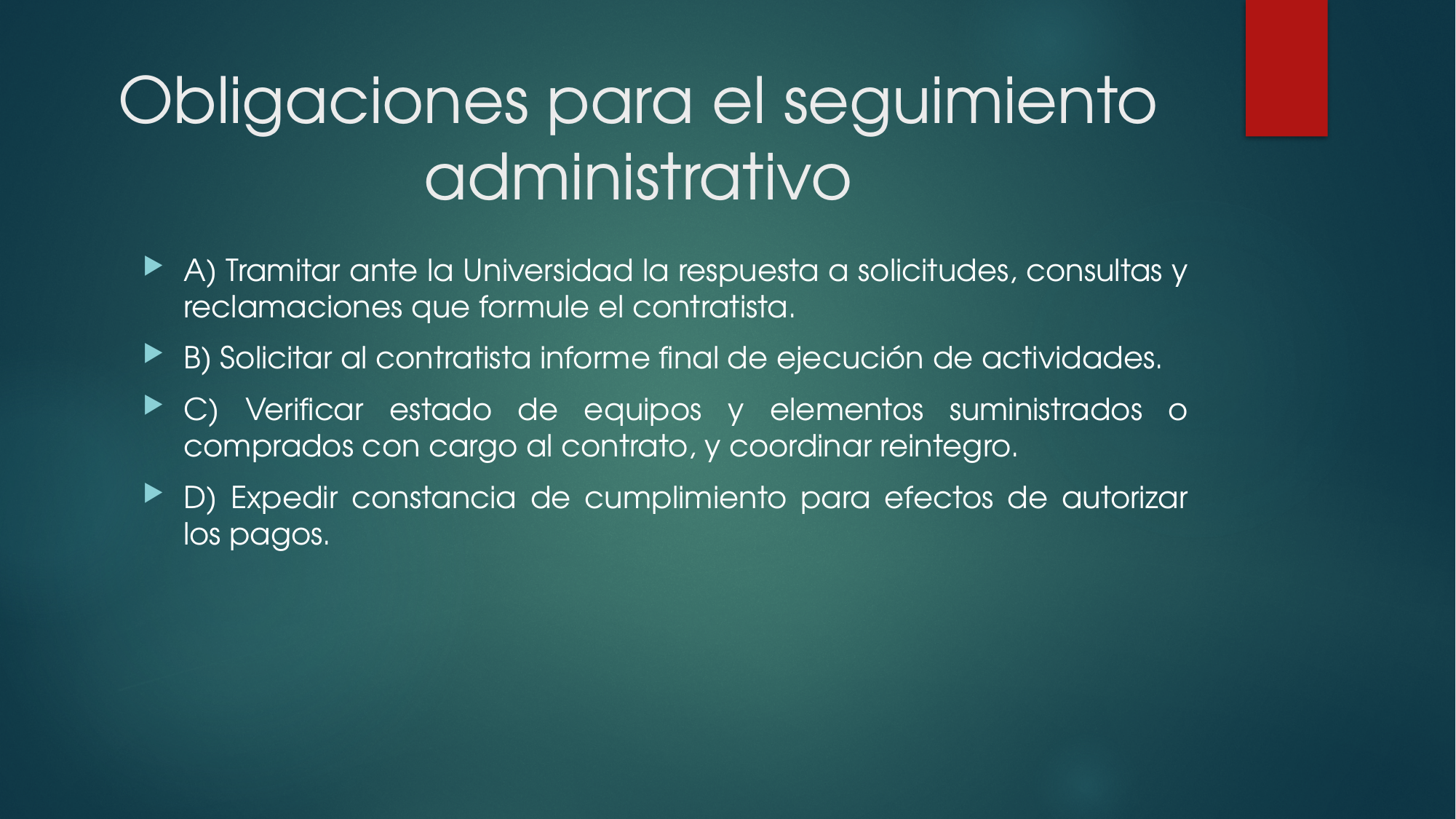

# Obligaciones para el seguimiento administrativo
A) Tramitar ante la Universidad la respuesta a solicitudes, consultas y reclamaciones que formule el contratista.
B) Solicitar al contratista informe final de ejecución de actividades.
C) Verificar estado de equipos y elementos suministrados o comprados con cargo al contrato, y coordinar reintegro.
D) Expedir constancia de cumplimiento para efectos de autorizar los pagos.